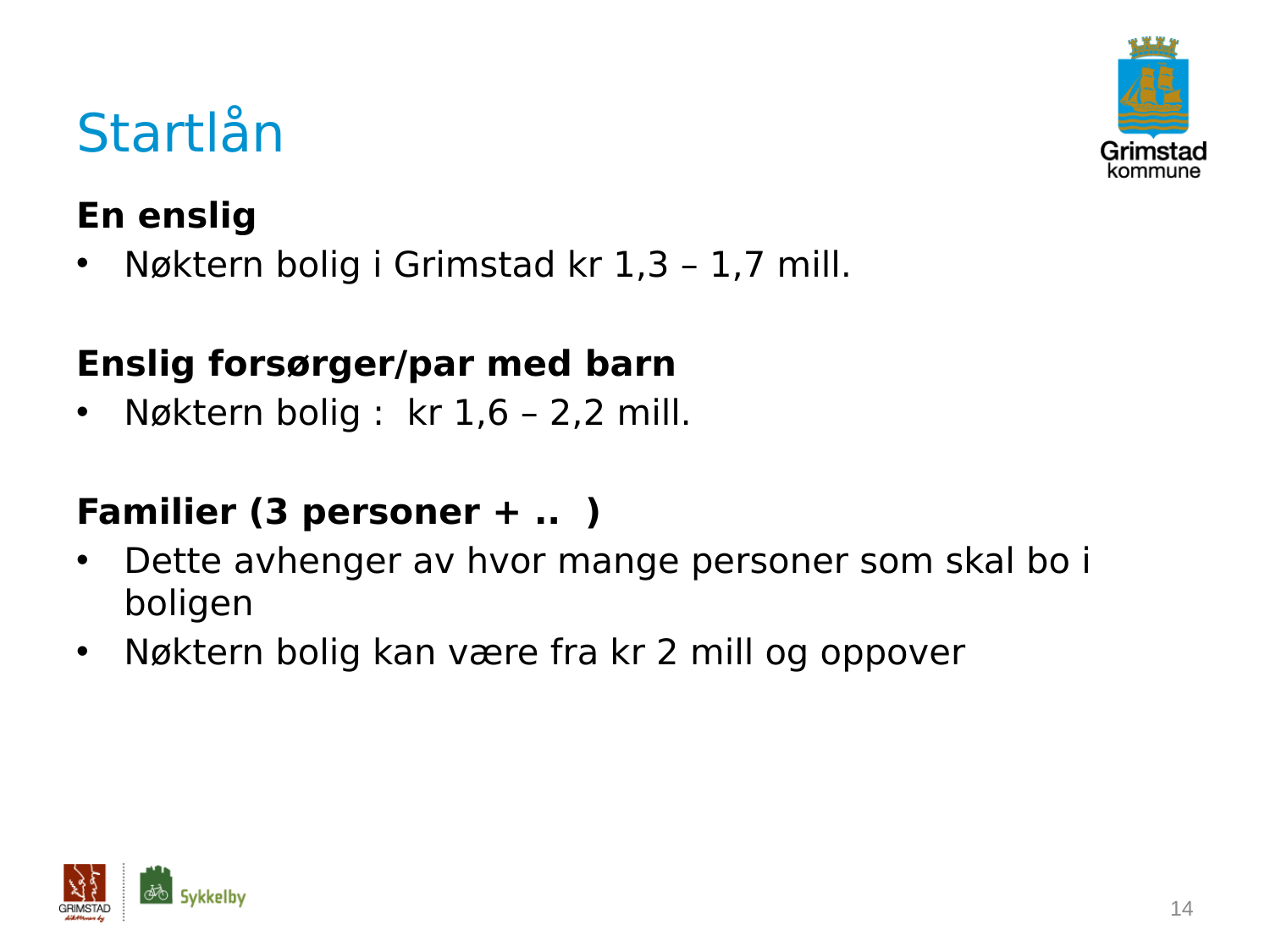

# Startlån
En enslig
Nøktern bolig i Grimstad kr 1,3 – 1,7 mill.

Enslig forsørger/par med barn
Nøktern bolig :  kr 1,6 – 2,2 mill.

Familier (3 personer + ..  )
Dette avhenger av hvor mange personer som skal bo i boligen
Nøktern bolig kan være fra kr 2 mill og oppover

14